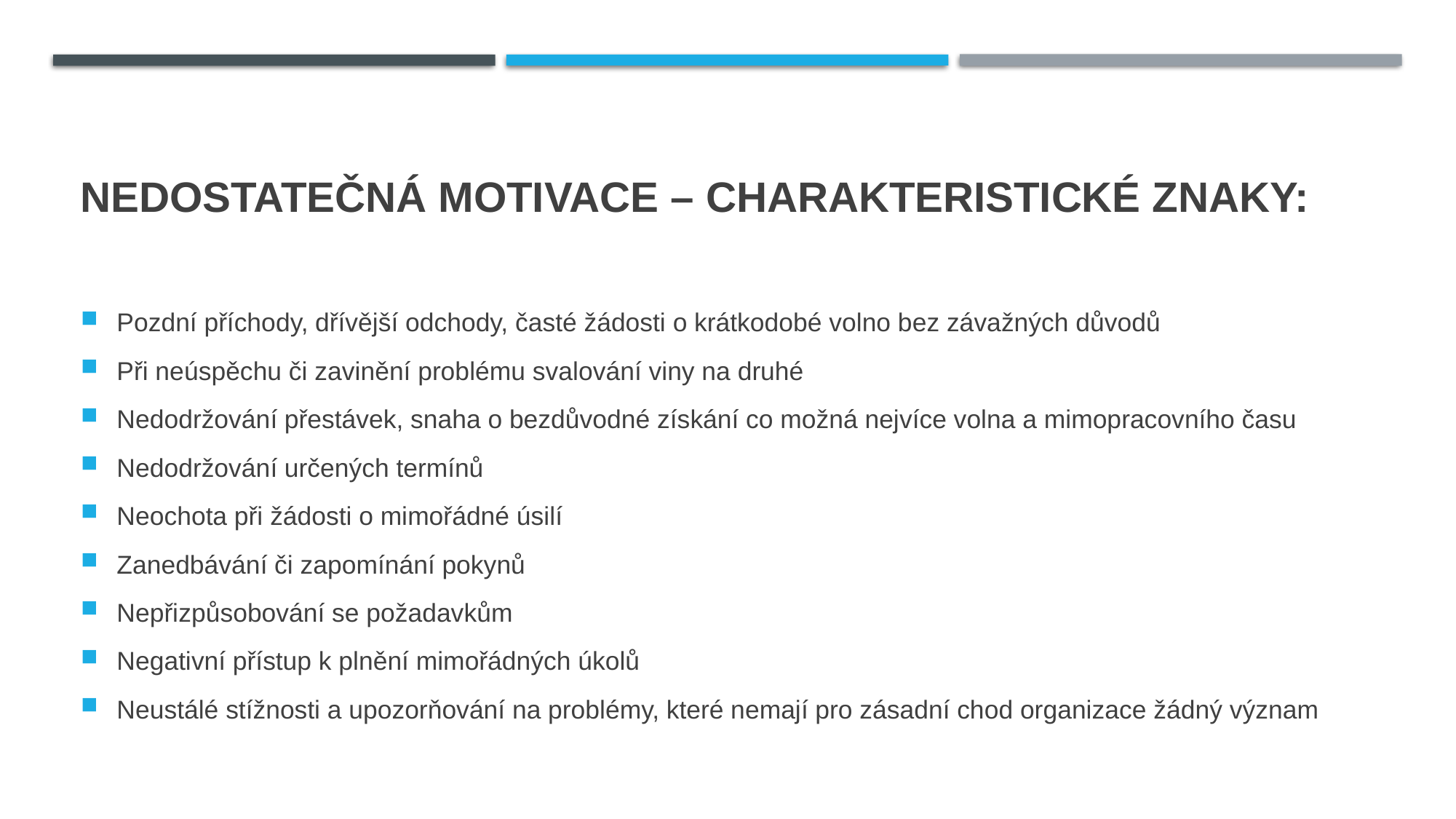

# Nedostatečná motivace – charakteristické znaky:
Pozdní příchody, dřívější odchody, časté žádosti o krátkodobé volno bez závažných důvodů
Při neúspěchu či zavinění problému svalování viny na druhé
Nedodržování přestávek, snaha o bezdůvodné získání co možná nejvíce volna a mimopracovního času
Nedodržování určených termínů
Neochota při žádosti o mimořádné úsilí
Zanedbávání či zapomínání pokynů
Nepřizpůsobování se požadavkům
Negativní přístup k plnění mimořádných úkolů
Neustálé stížnosti a upozorňování na problémy, které nemají pro zásadní chod organizace žádný význam